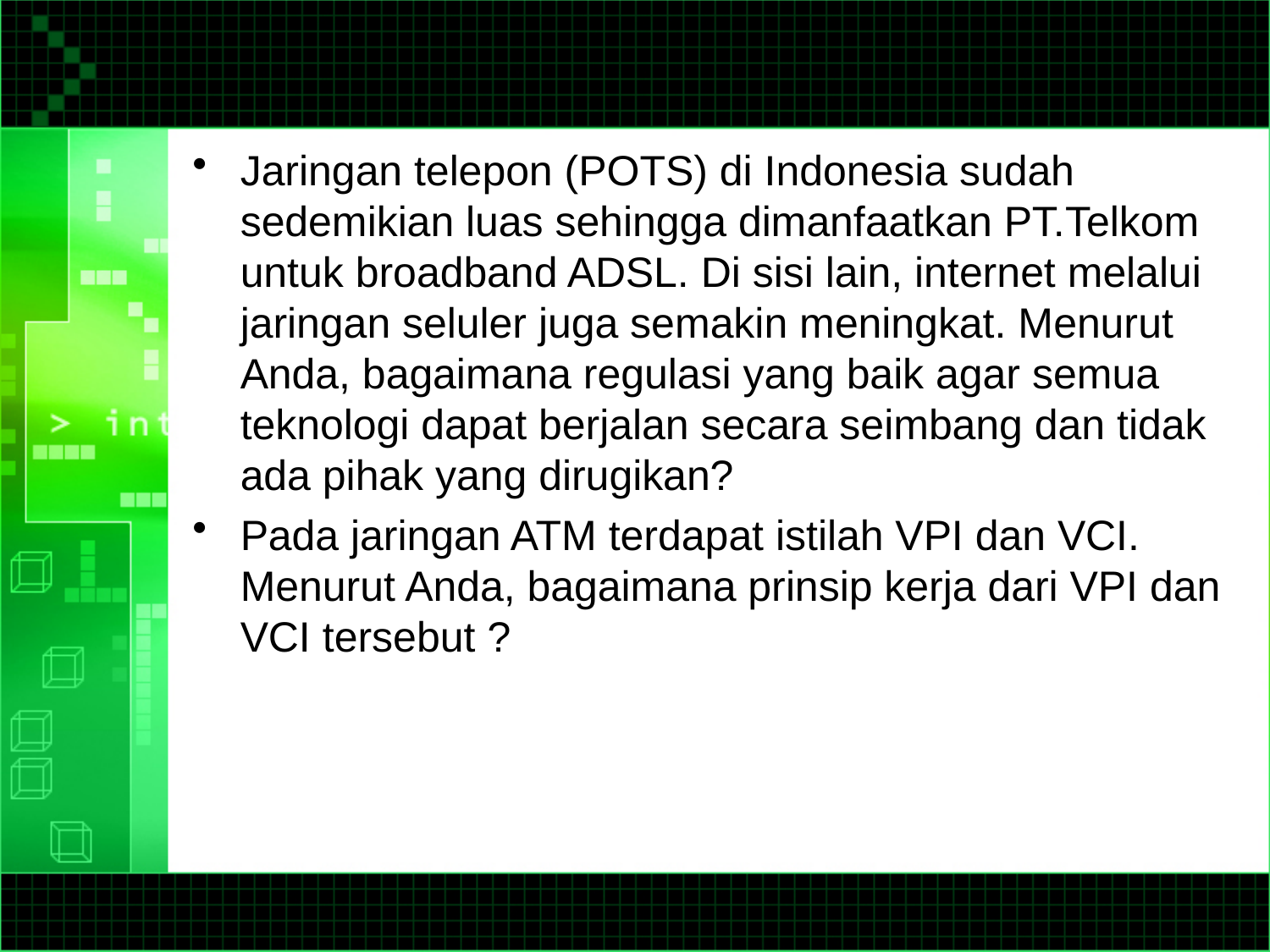

#
Jaringan telepon (POTS) di Indonesia sudah sedemikian luas sehingga dimanfaatkan PT.Telkom untuk broadband ADSL. Di sisi lain, internet melalui jaringan seluler juga semakin meningkat. Menurut Anda, bagaimana regulasi yang baik agar semua teknologi dapat berjalan secara seimbang dan tidak ada pihak yang dirugikan?
Pada jaringan ATM terdapat istilah VPI dan VCI. Menurut Anda, bagaimana prinsip kerja dari VPI dan VCI tersebut ?